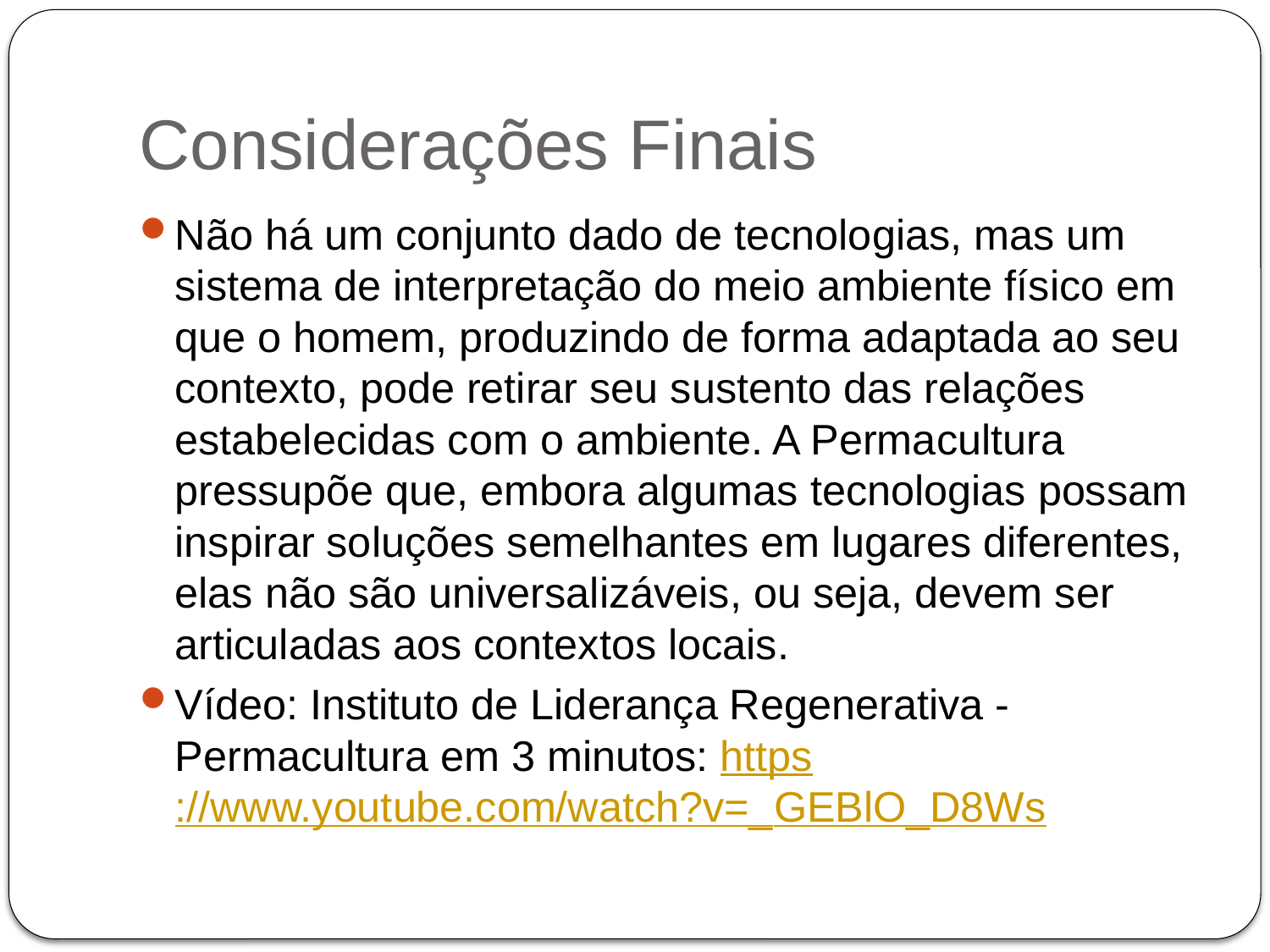

# Considerações Finais
Não há um conjunto dado de tecnologias, mas um sistema de interpretação do meio ambiente físico em que o homem, produzindo de forma adaptada ao seu contexto, pode retirar seu sustento das relações estabelecidas com o ambiente. A Permacultura pressupõe que, embora algumas tecnologias possam inspirar soluções semelhantes em lugares diferentes, elas não são universalizáveis, ou seja, devem ser articuladas aos contextos locais.
Vídeo: Instituto de Liderança Regenerativa - Permacultura em 3 minutos: https://www.youtube.com/watch?v=_GEBlO_D8Ws